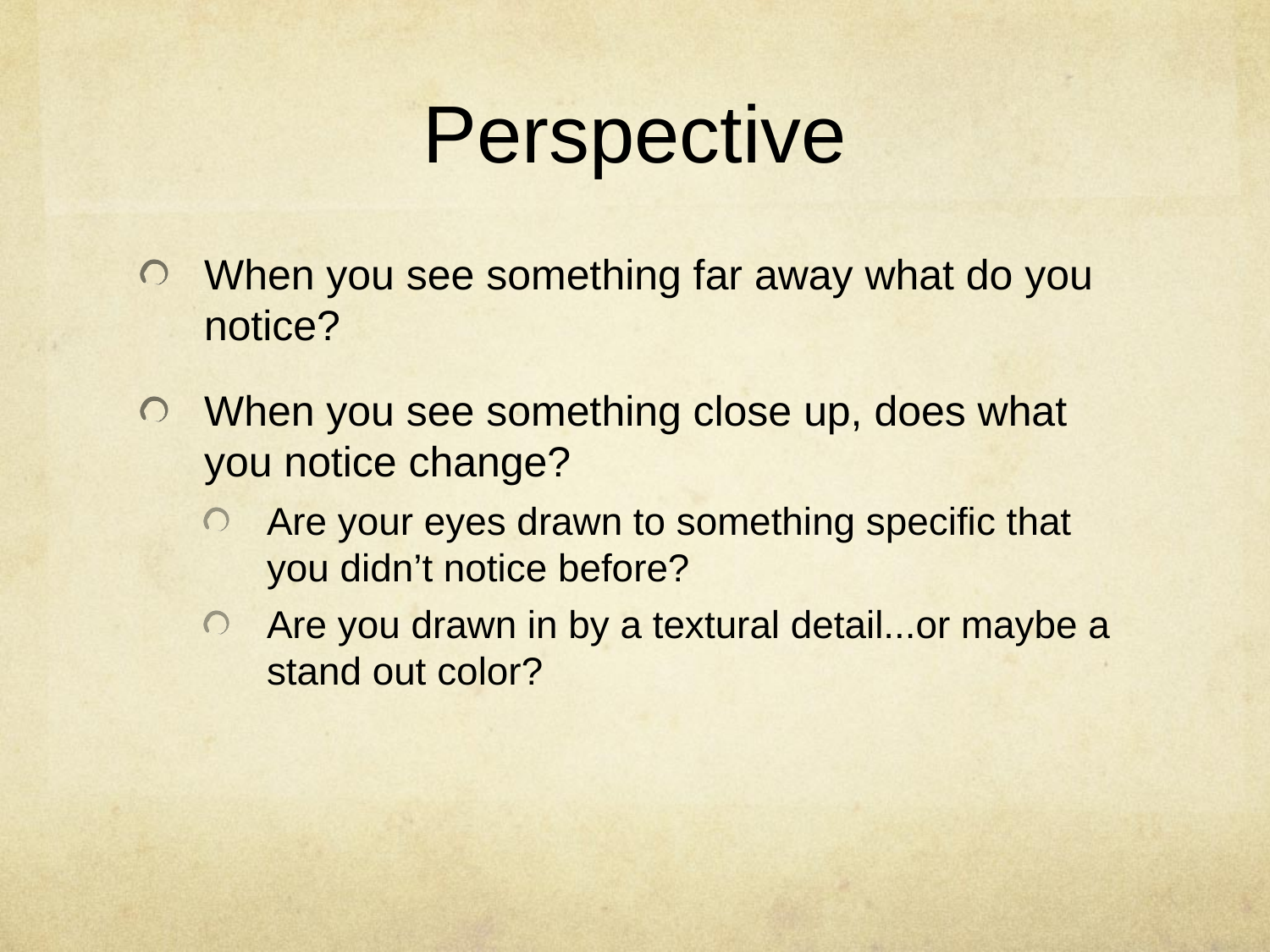

# Perspective
When you see something far away what do you notice?
When you see something close up, does what you notice change?
Are your eyes drawn to something specific that you didn’t notice before?
Are you drawn in by a textural detail...or maybe a stand out color?